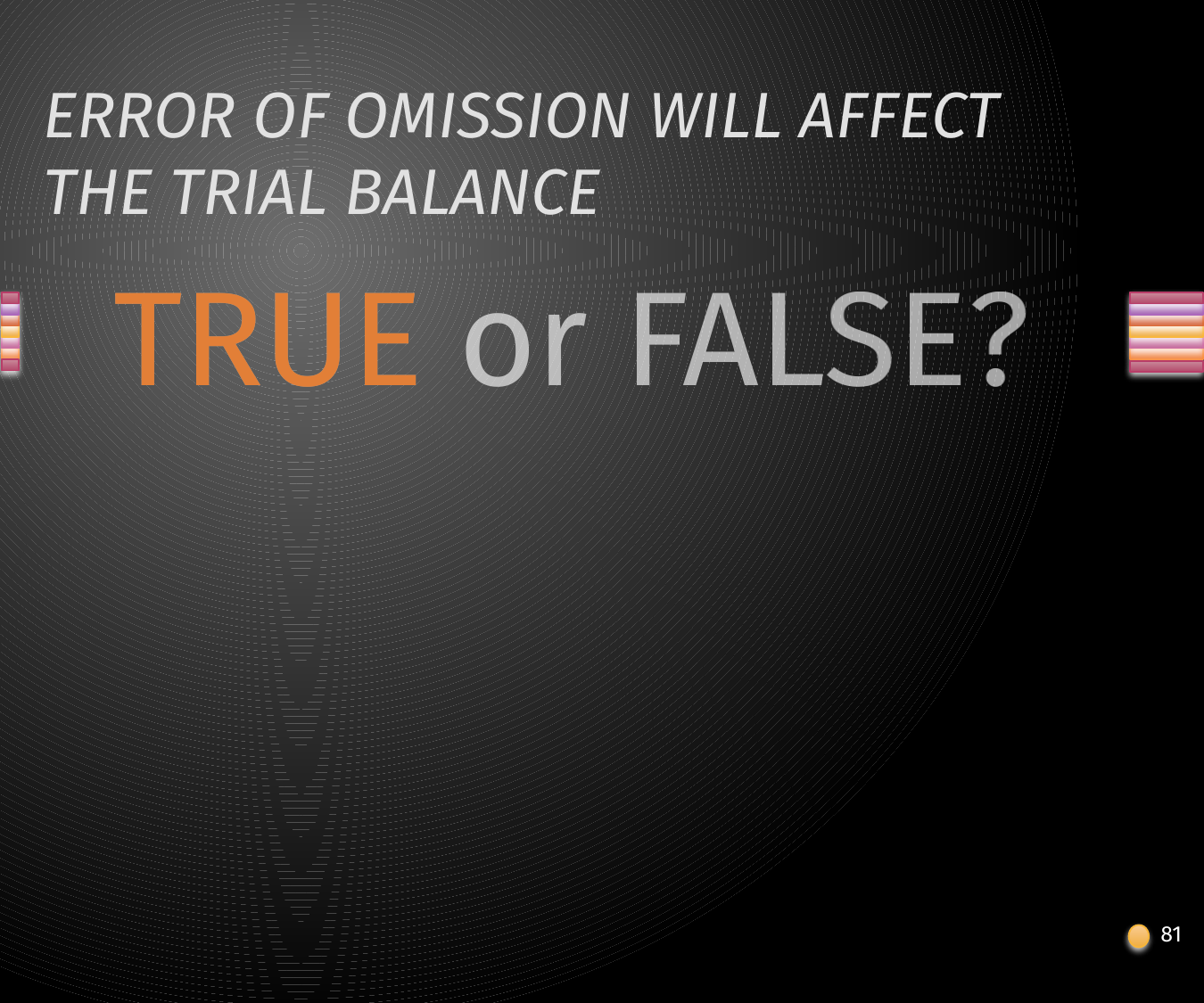

# ERROR OF OMISSION WILL AFFECT THE TRIAL BALANCE
81